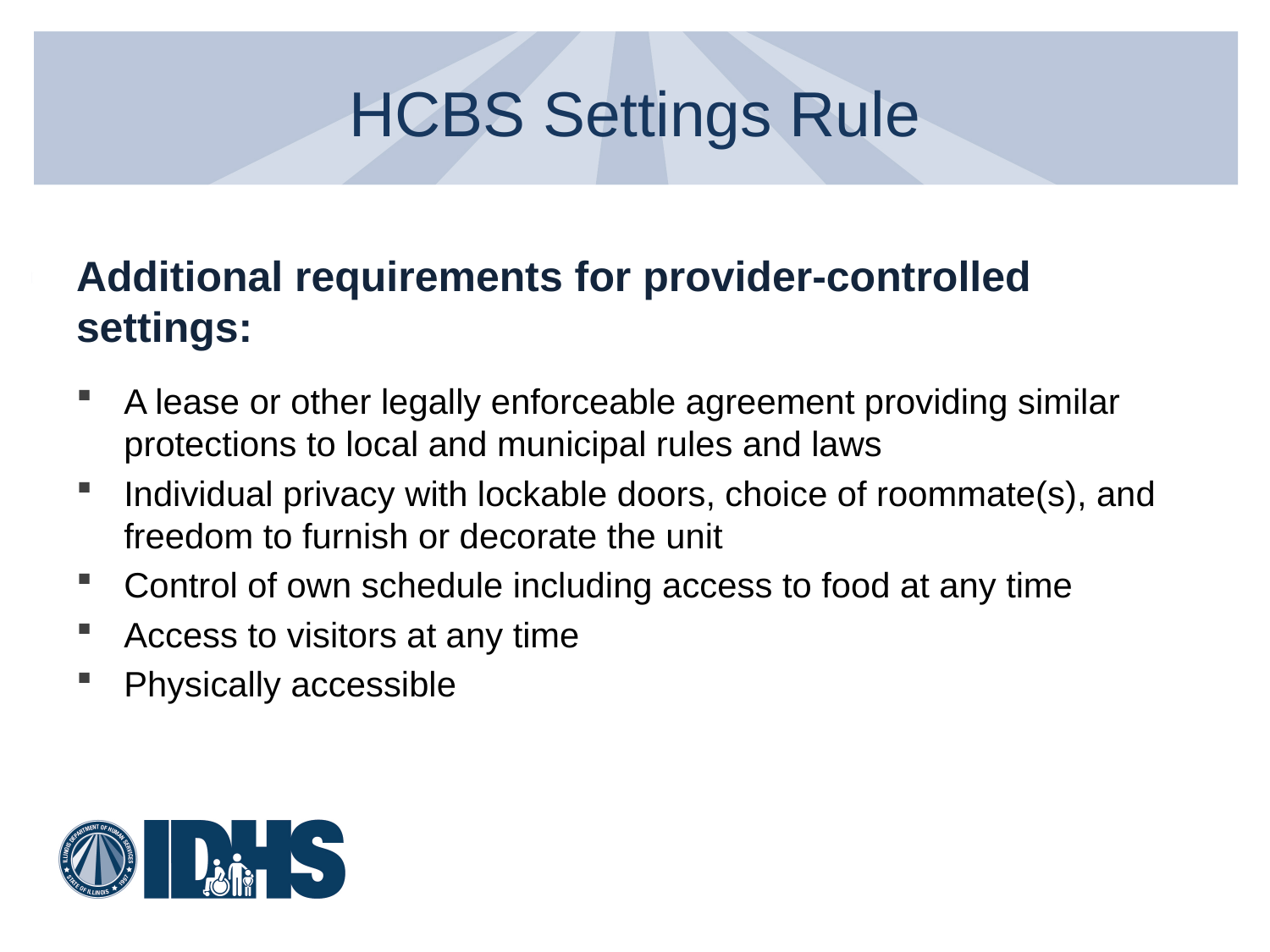

# HCBS Settings Rule
Additional requirements for provider-controlled settings:
A lease or other legally enforceable agreement providing similar protections to local and municipal rules and laws
Individual privacy with lockable doors, choice of roommate(s), and freedom to furnish or decorate the unit
Control of own schedule including access to food at any time
Access to visitors at any time
Physically accessible